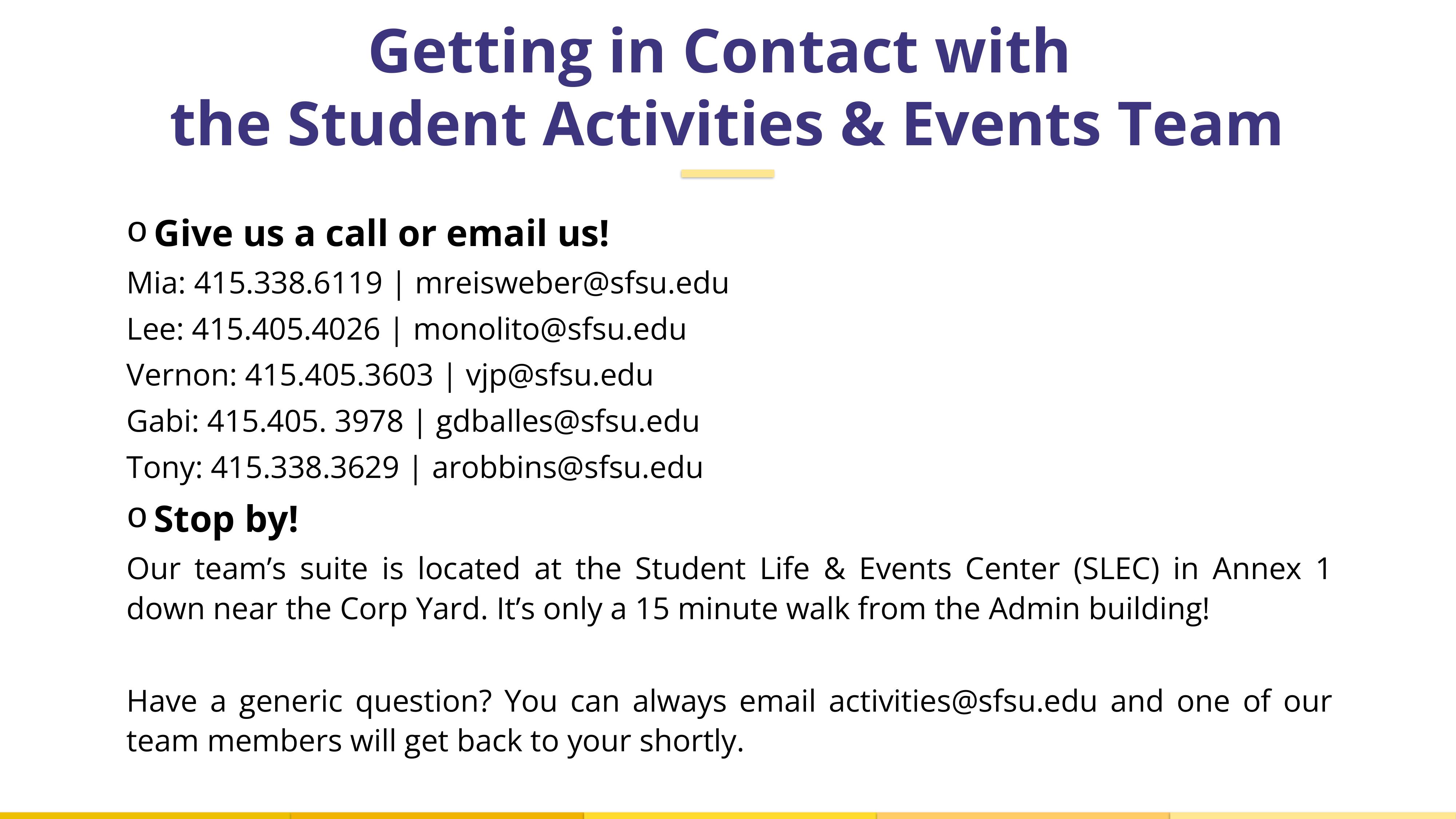

Getting in Contact with
the Student Activities & Events Team

Give us a call or email us!
Mia: 415.338.6119 | mreisweber@sfsu.edu
Lee: 415.405.4026 | monolito@sfsu.edu
Vernon: 415.405.3603 | vjp@sfsu.edu
Gabi: 415.405. 3978 | gdballes@sfsu.edu
Tony: 415.338.3629 | arobbins@sfsu.edu
Stop by!
Our team’s suite is located at the Student Life & Events Center (SLEC) in Annex 1 down near the Corp Yard. It’s only a 15 minute walk from the Admin building!

Have a generic question? You can always email activities@sfsu.edu and one of our team members will get back to your shortly.